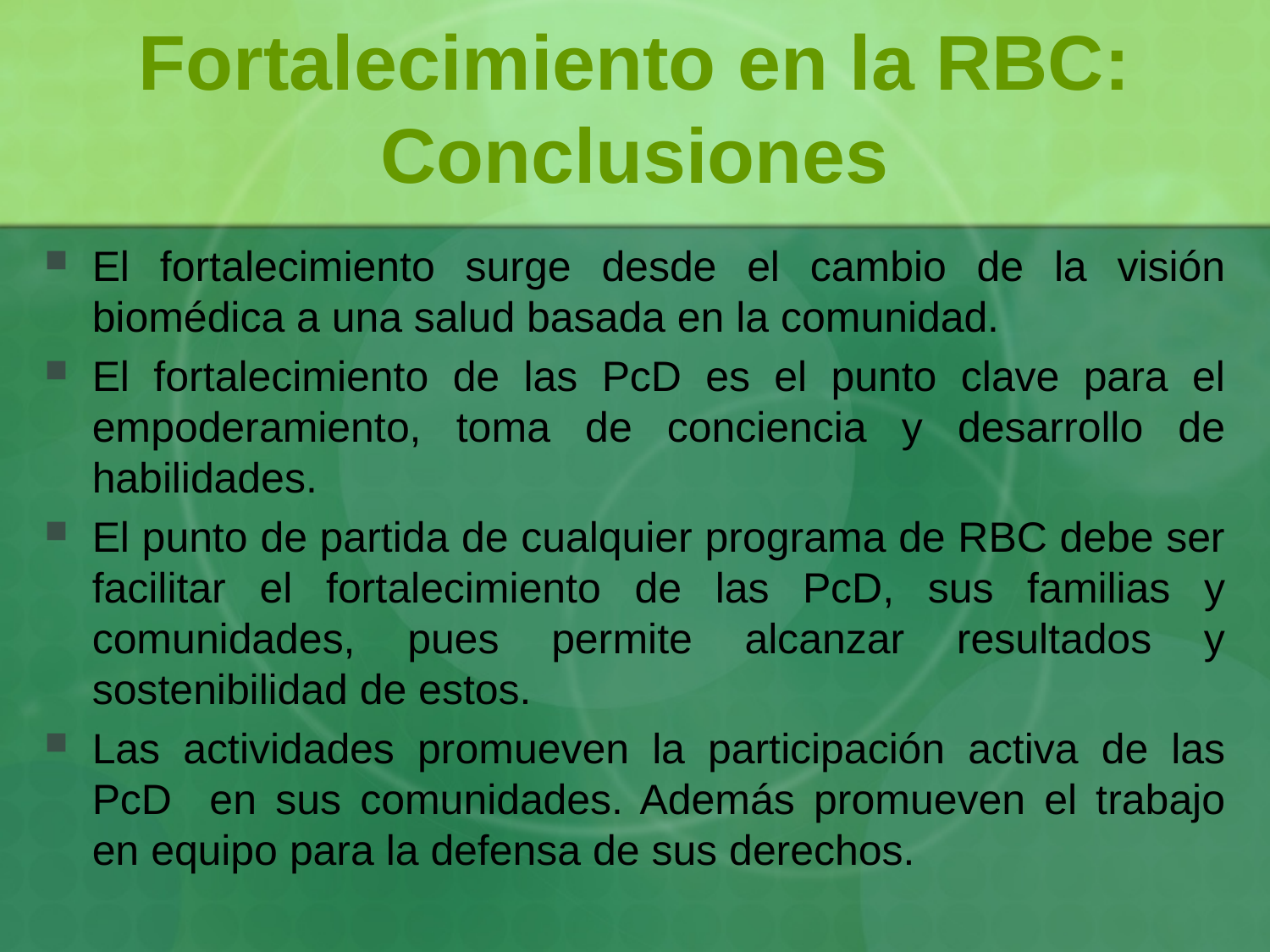

# Fortalecimiento en la RBC: Conclusiones
El fortalecimiento surge desde el cambio de la visión biomédica a una salud basada en la comunidad.
El fortalecimiento de las PcD es el punto clave para el empoderamiento, toma de conciencia y desarrollo de habilidades.
El punto de partida de cualquier programa de RBC debe ser facilitar el fortalecimiento de las PcD, sus familias y comunidades, pues permite alcanzar resultados y sostenibilidad de estos.
Las actividades promueven la participación activa de las PcD  en sus comunidades. Además promueven el trabajo en equipo para la defensa de sus derechos.